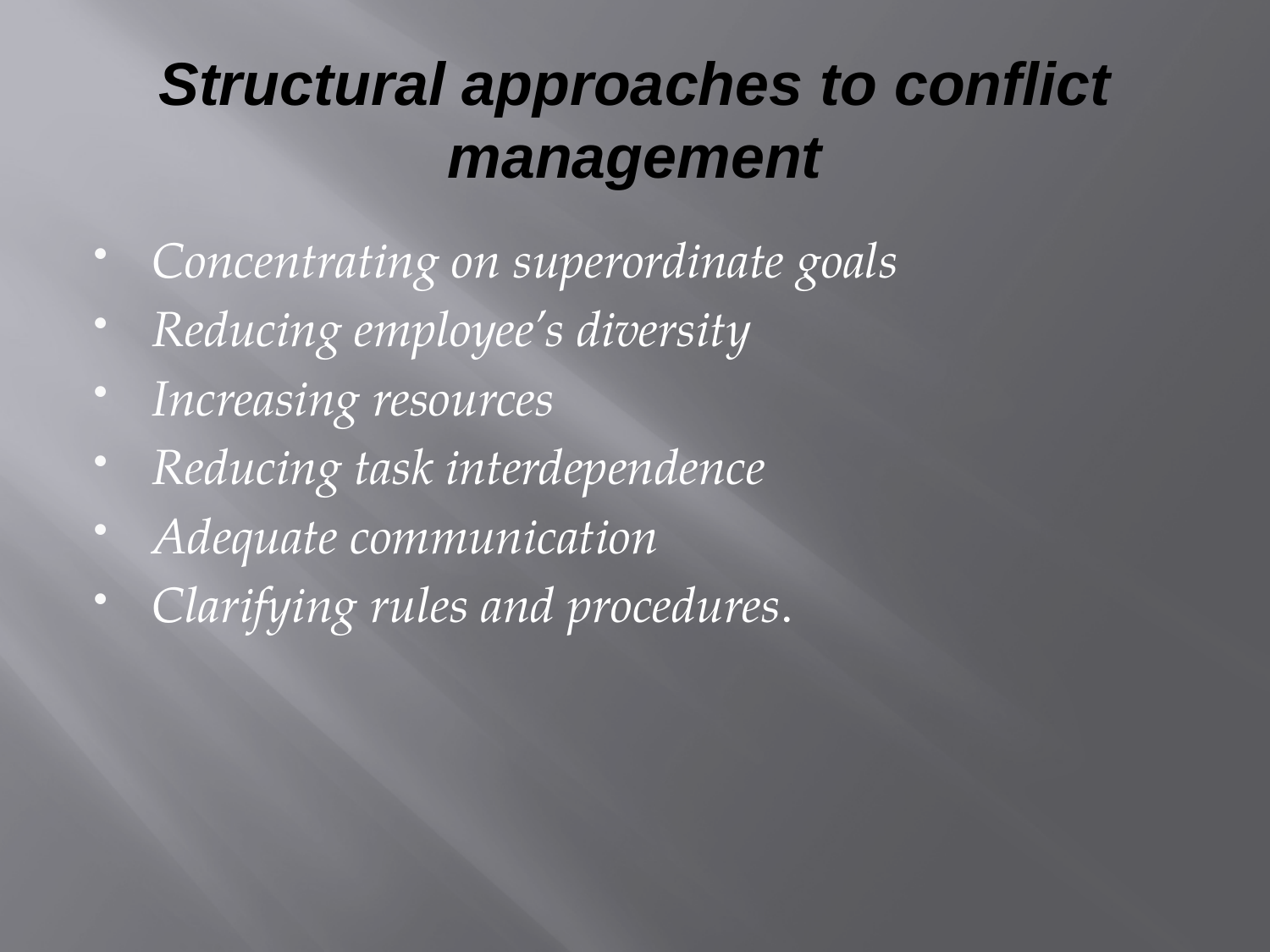

# Structural approaches to conflict management
Concentrating on superordinate goals
Reducing employee’s diversity
Increasing resources
Reducing task interdependence
Adequate communication
Clarifying rules and procedures.